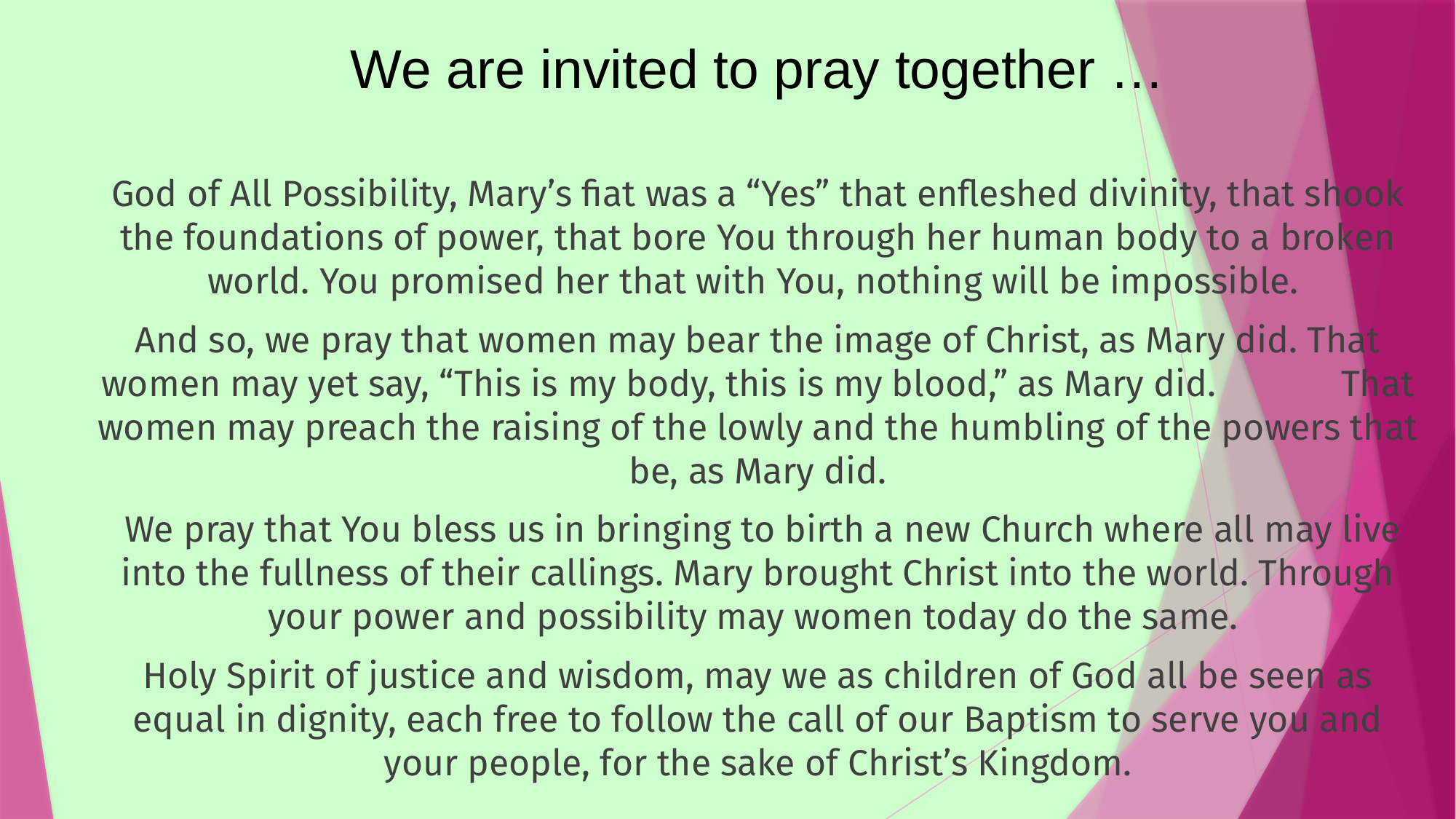

# We are invited to pray together …
God of All Possibility, Mary’s fiat was a “Yes” that enfleshed divinity, that shook the foundations of power, that bore You through her human body to a broken world. You promised her that with You, nothing will be impossible.
And so, we pray that women may bear the image of Christ, as Mary did. That women may yet say, “This is my body, this is my blood,” as Mary did.             That women may preach the raising of the lowly and the humbling of the powers that be, as Mary did.
 We pray that You bless us in bringing to birth a new Church where all may live into the fullness of their callings. Mary brought Christ into the world. Through your power and possibility may women today do the same.
Holy Spirit of justice and wisdom, may we as children of God all be seen as equal in dignity, each free to follow the call of our Baptism to serve you and your people, for the sake of Christ’s Kingdom.